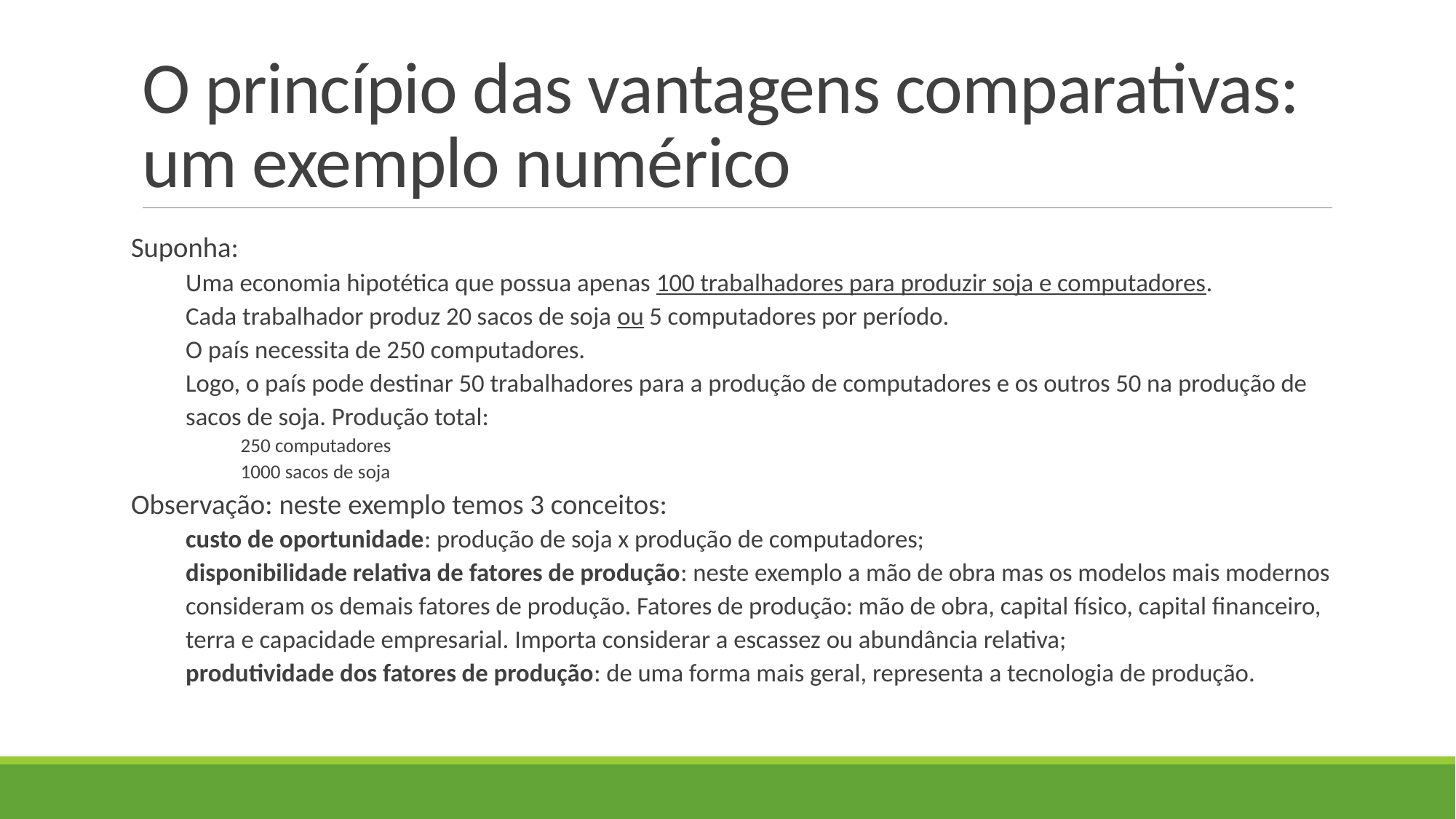

# O princípio das vantagens comparativas: um exemplo numérico
Suponha:
Uma economia hipotética que possua apenas 100 trabalhadores para produzir soja e computadores.
Cada trabalhador produz 20 sacos de soja ou 5 computadores por período.
O país necessita de 250 computadores.
Logo, o país pode destinar 50 trabalhadores para a produção de computadores e os outros 50 na produção de sacos de soja. Produção total:
250 computadores
1000 sacos de soja
Observação: neste exemplo temos 3 conceitos:
custo de oportunidade: produção de soja x produção de computadores;
disponibilidade relativa de fatores de produção: neste exemplo a mão de obra mas os modelos mais modernos consideram os demais fatores de produção. Fatores de produção: mão de obra, capital físico, capital financeiro, terra e capacidade empresarial. Importa considerar a escassez ou abundância relativa;
produtividade dos fatores de produção: de uma forma mais geral, representa a tecnologia de produção.